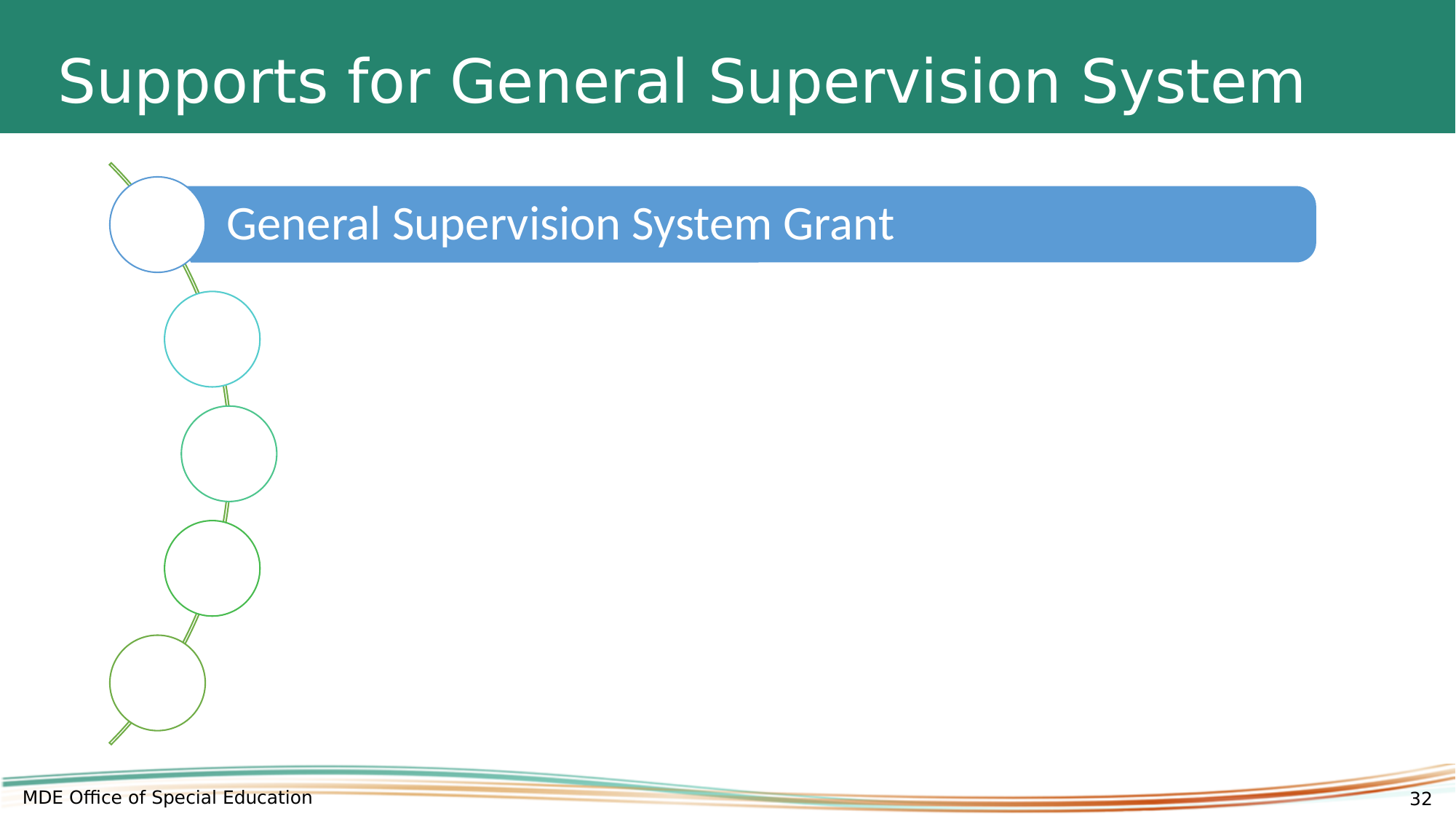

# Supports for General Supervision System (3)

General Supervision System Grant

General Supervision System Self-Assessment

Data Use and Action Process

Quadrant Framework

General Supervision System Accountability Workgroup
MDE Office of Special Education
32